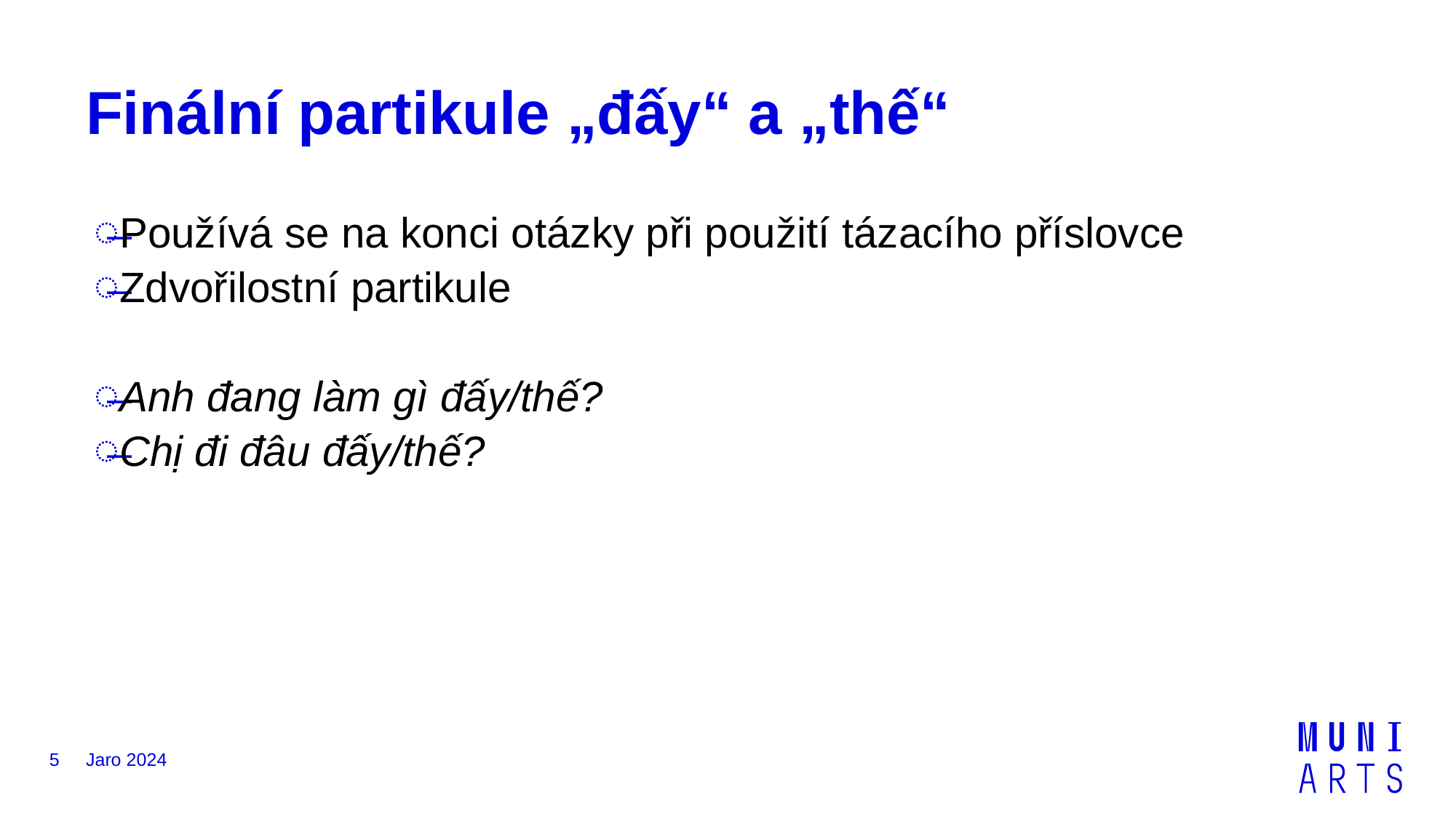

# Finální partikule „đấy“ a „thế“
Používá se na konci otázky při použití tázacího příslovce
Zdvořilostní partikule

Anh đang làm gì đấy/thế?
Chị đi đâu đấy/thế?
5
Jaro 2024